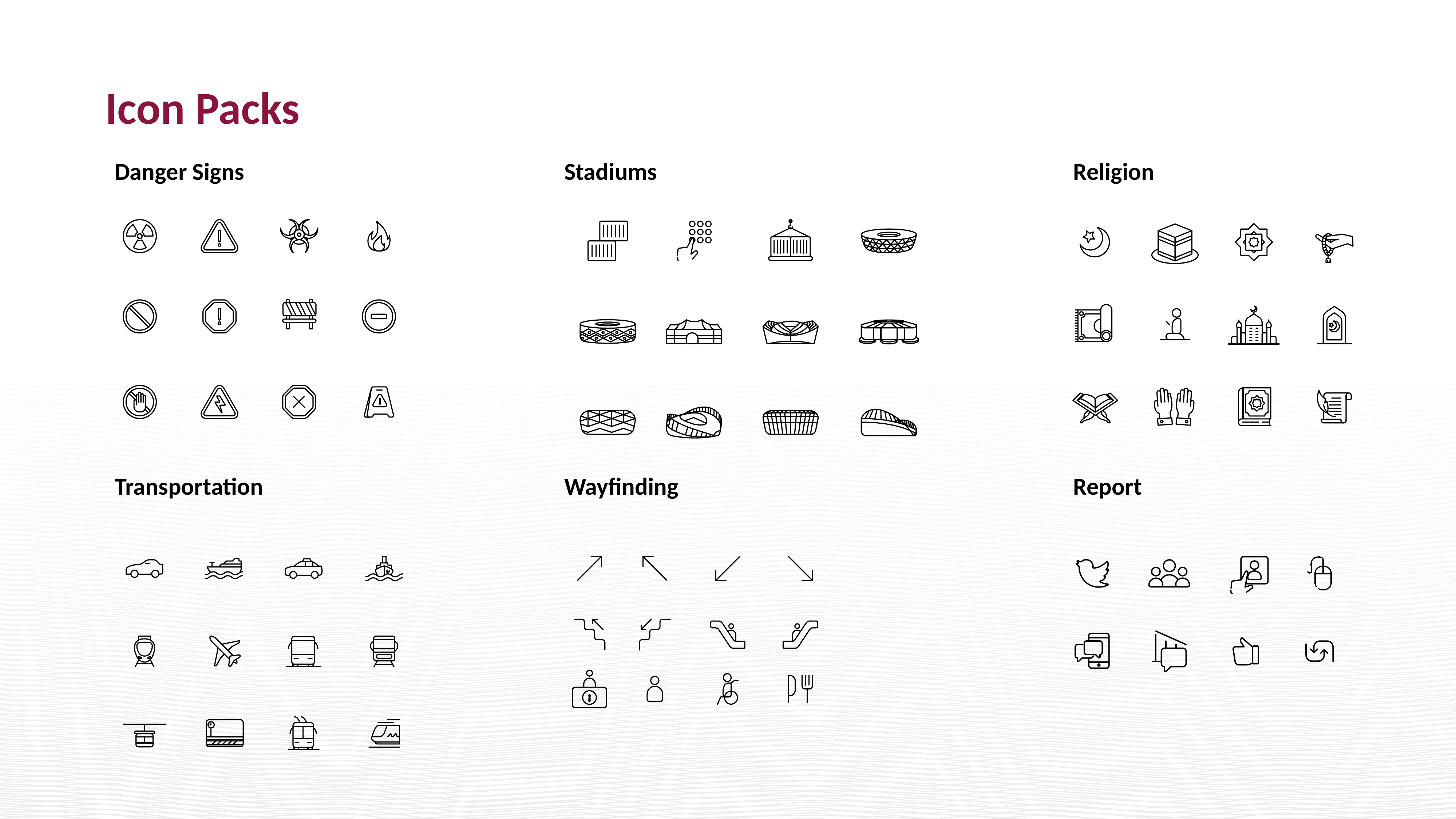

Icon Packs
Danger Signs
Stadiums
Religion

Transportation
Wayfinding
Report